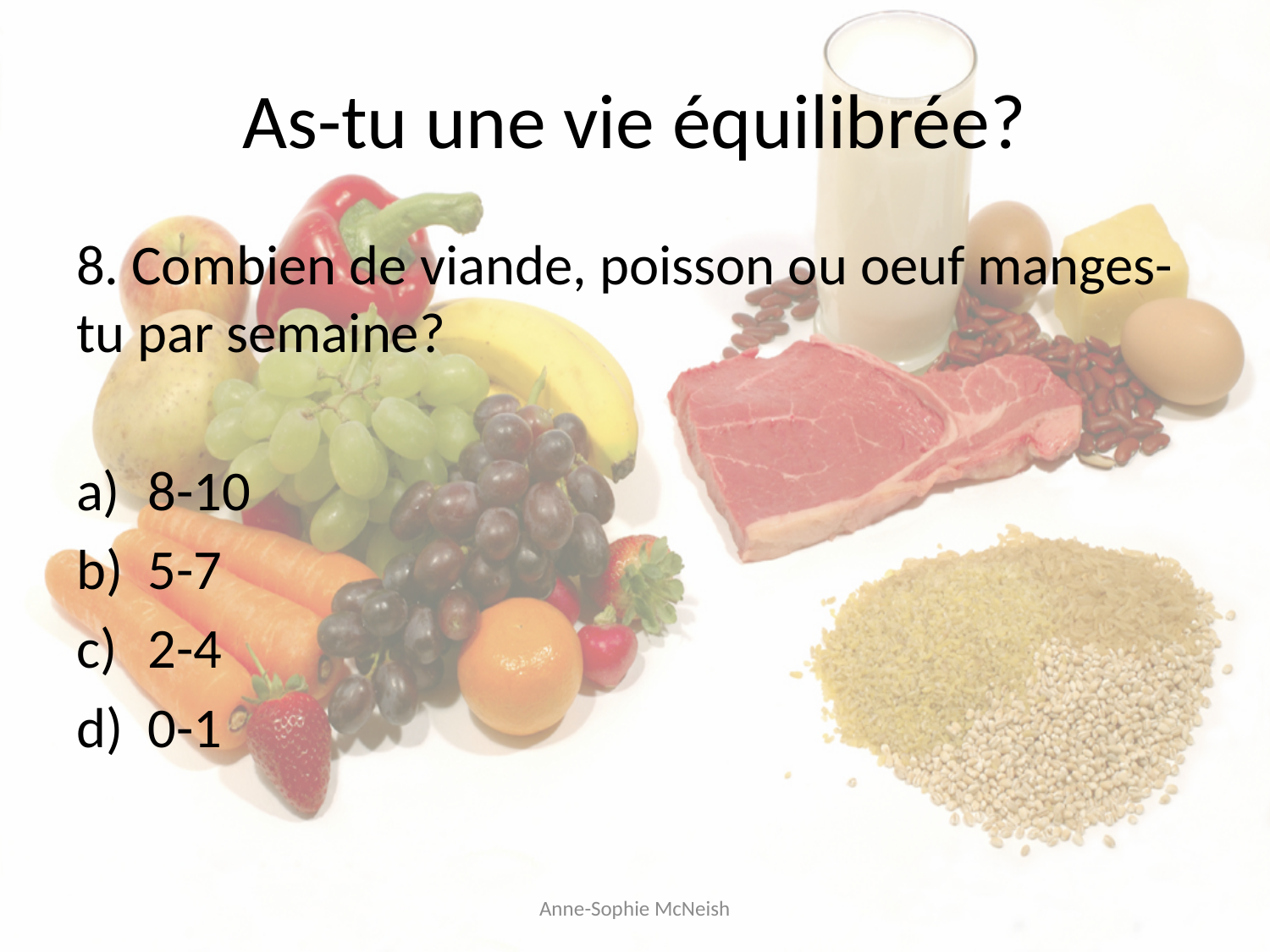

# As-tu une vie équilibrée?
8. Combien de viande, poisson ou oeuf manges-tu par semaine?

8-10
5-7
2-4
0-1
Anne-Sophie McNeish